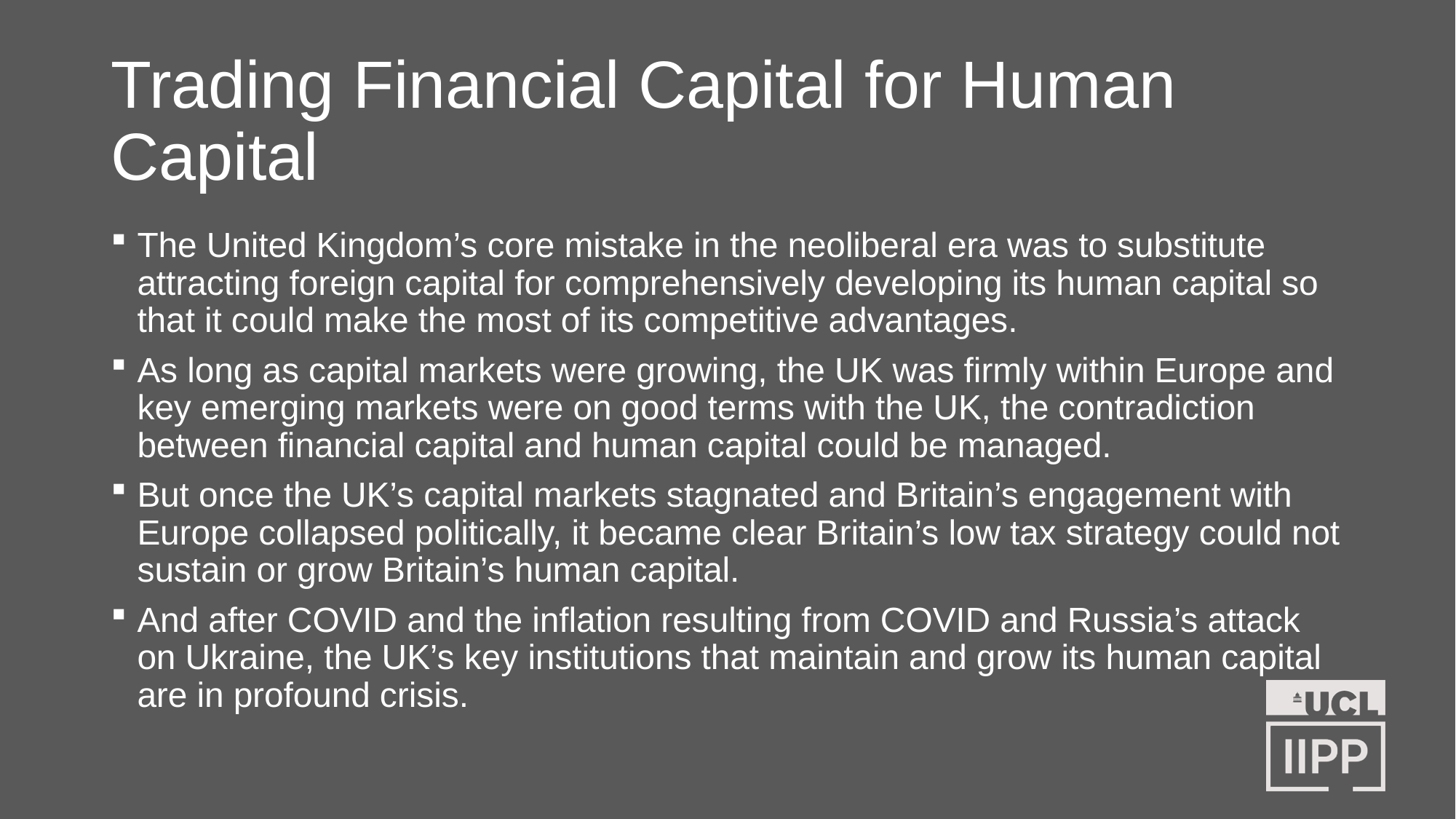

# Trading Financial Capital for Human Capital
The United Kingdom’s core mistake in the neoliberal era was to substitute attracting foreign capital for comprehensively developing its human capital so that it could make the most of its competitive advantages.
As long as capital markets were growing, the UK was firmly within Europe and key emerging markets were on good terms with the UK, the contradiction between financial capital and human capital could be managed.
But once the UK’s capital markets stagnated and Britain’s engagement with Europe collapsed politically, it became clear Britain’s low tax strategy could not sustain or grow Britain’s human capital.
And after COVID and the inflation resulting from COVID and Russia’s attack on Ukraine, the UK’s key institutions that maintain and grow its human capital are in profound crisis.